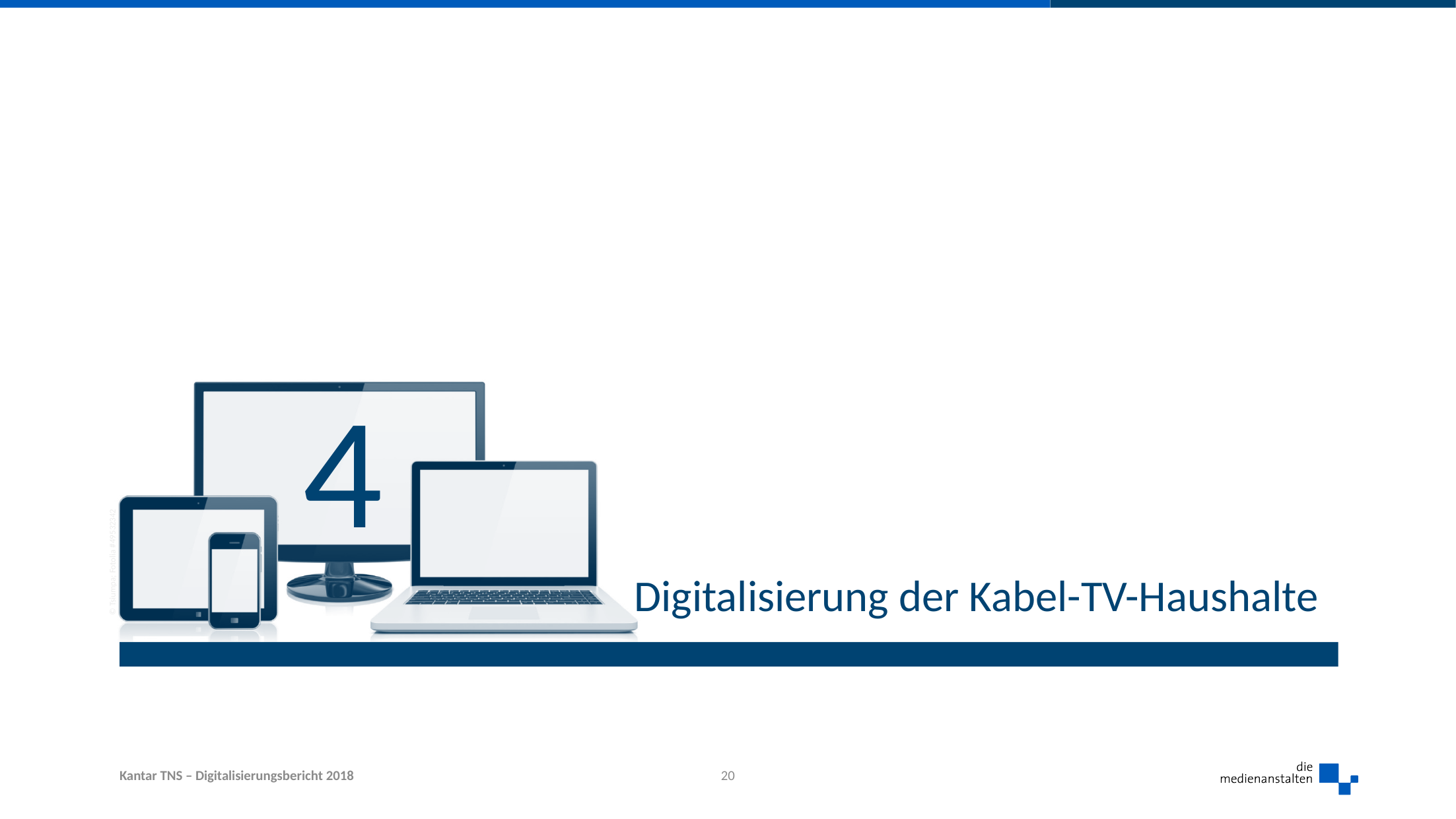

4
# Digitalisierung der Kabel-TV-Haushalte
20
Kantar TNS – Digitalisierungsbericht 2018